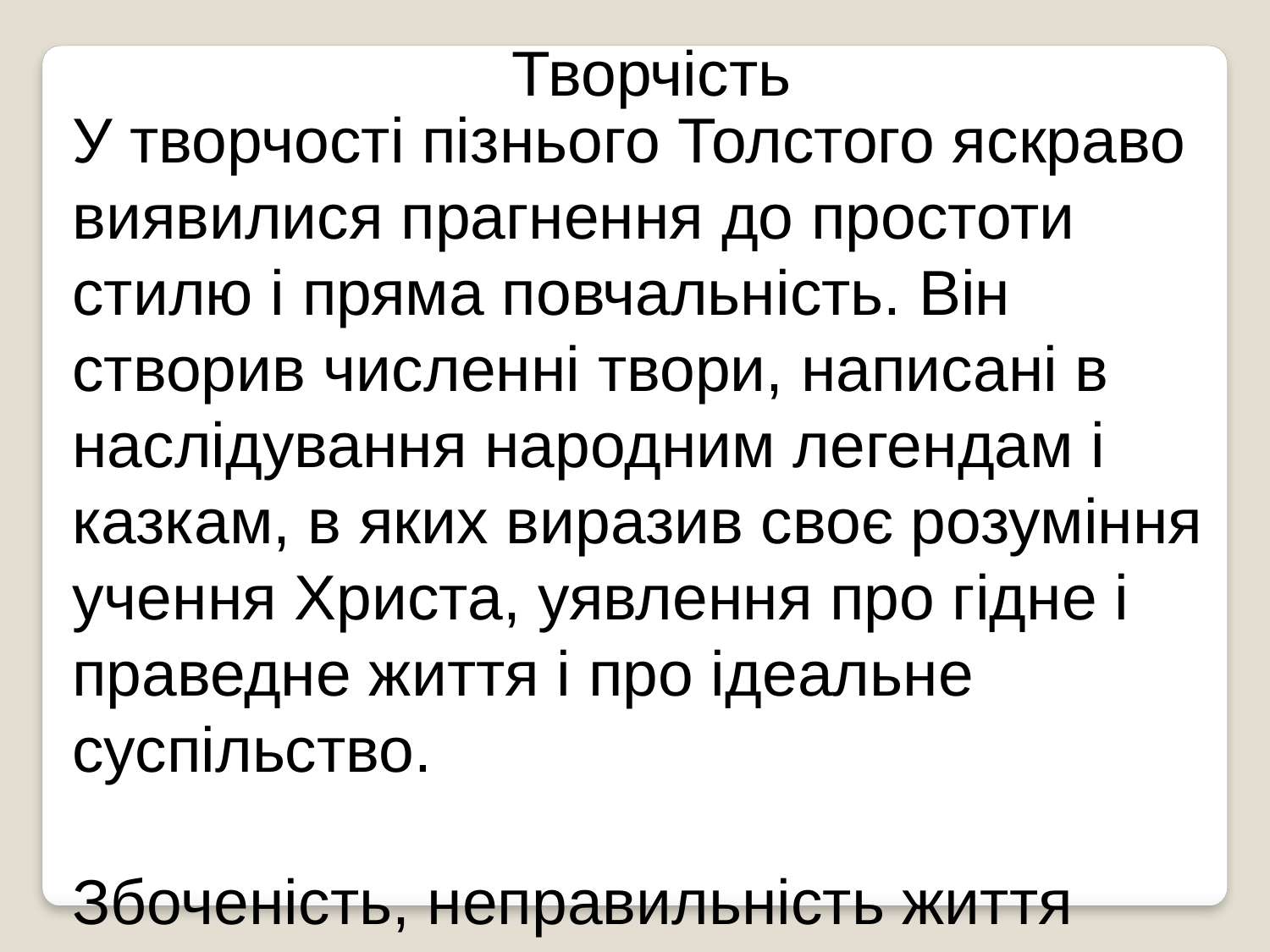

Творчість
У творчості пізнього Толстого яскраво виявилися прагнення до простоти стилю і пряма повчальність. Він створив численні твори, написані в наслідування народним легендам і казкам, в яких виразив своє розуміння учення Христа, уявлення про гідне і праведне життя і про ідеальне суспільство.

Збоченість, неправильність життя людей, устрою суспільства — основна тема творчості пізнього Толстого.